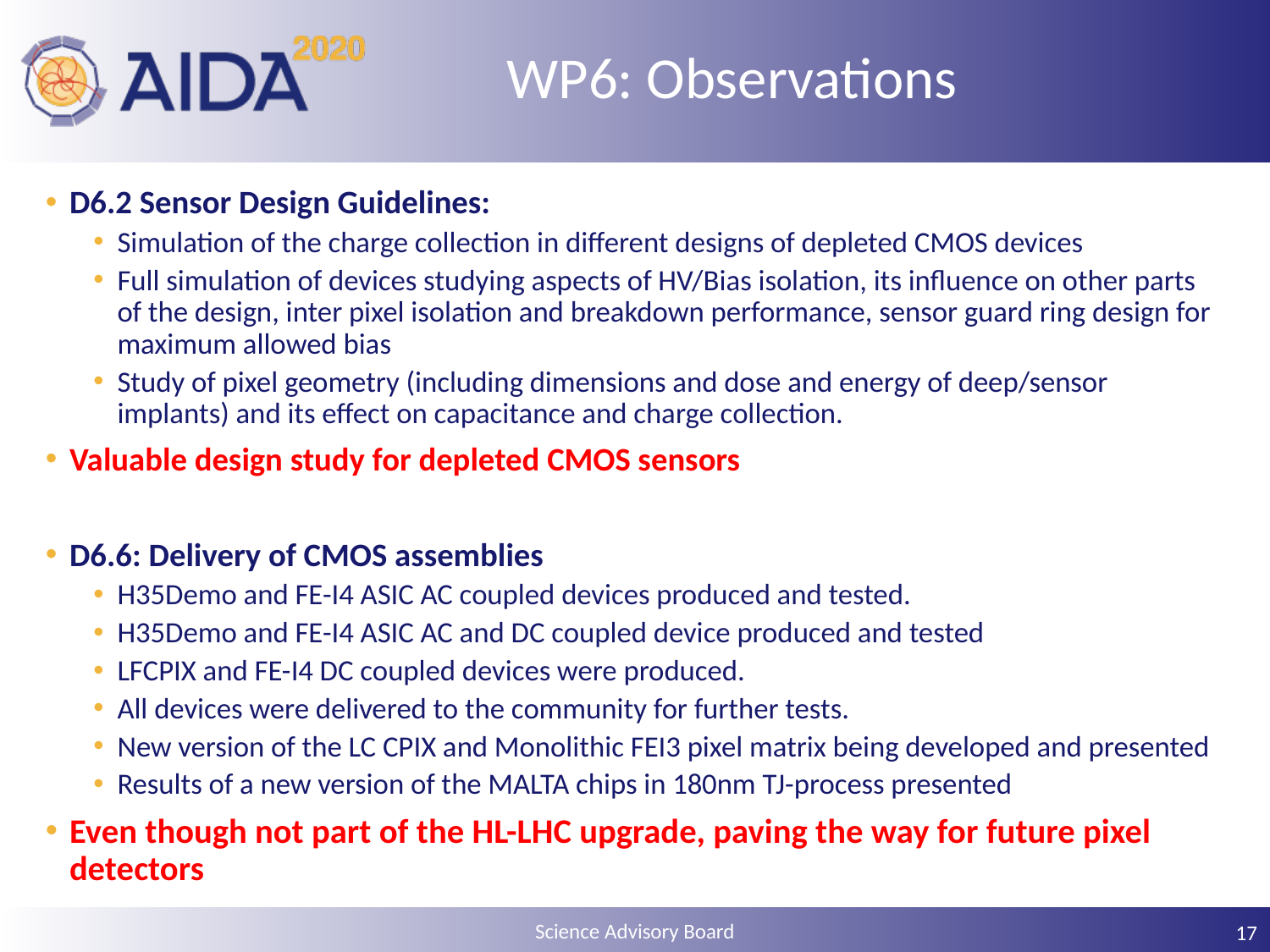

# WP6: Observations
D6.2 Sensor Design Guidelines:
Simulation of the charge collection in different designs of depleted CMOS devices
Full simulation of devices studying aspects of HV/Bias isolation, its influence on other parts of the design, inter pixel isolation and breakdown performance, sensor guard ring design for maximum allowed bias
Study of pixel geometry (including dimensions and dose and energy of deep/sensor implants) and its effect on capacitance and charge collection.
Valuable design study for depleted CMOS sensors

D6.6: Delivery of CMOS assemblies
H35Demo and FE-I4 ASIC AC coupled devices produced and tested.
H35Demo and FE-I4 ASIC AC and DC coupled device produced and tested
LFCPIX and FE-I4 DC coupled devices were produced.
All devices were delivered to the community for further tests.
New version of the LC CPIX and Monolithic FEI3 pixel matrix being developed and presented
Results of a new version of the MALTA chips in 180nm TJ-process presented
Even though not part of the HL-LHC upgrade, paving the way for future pixel detectors
17
Science Advisory Board